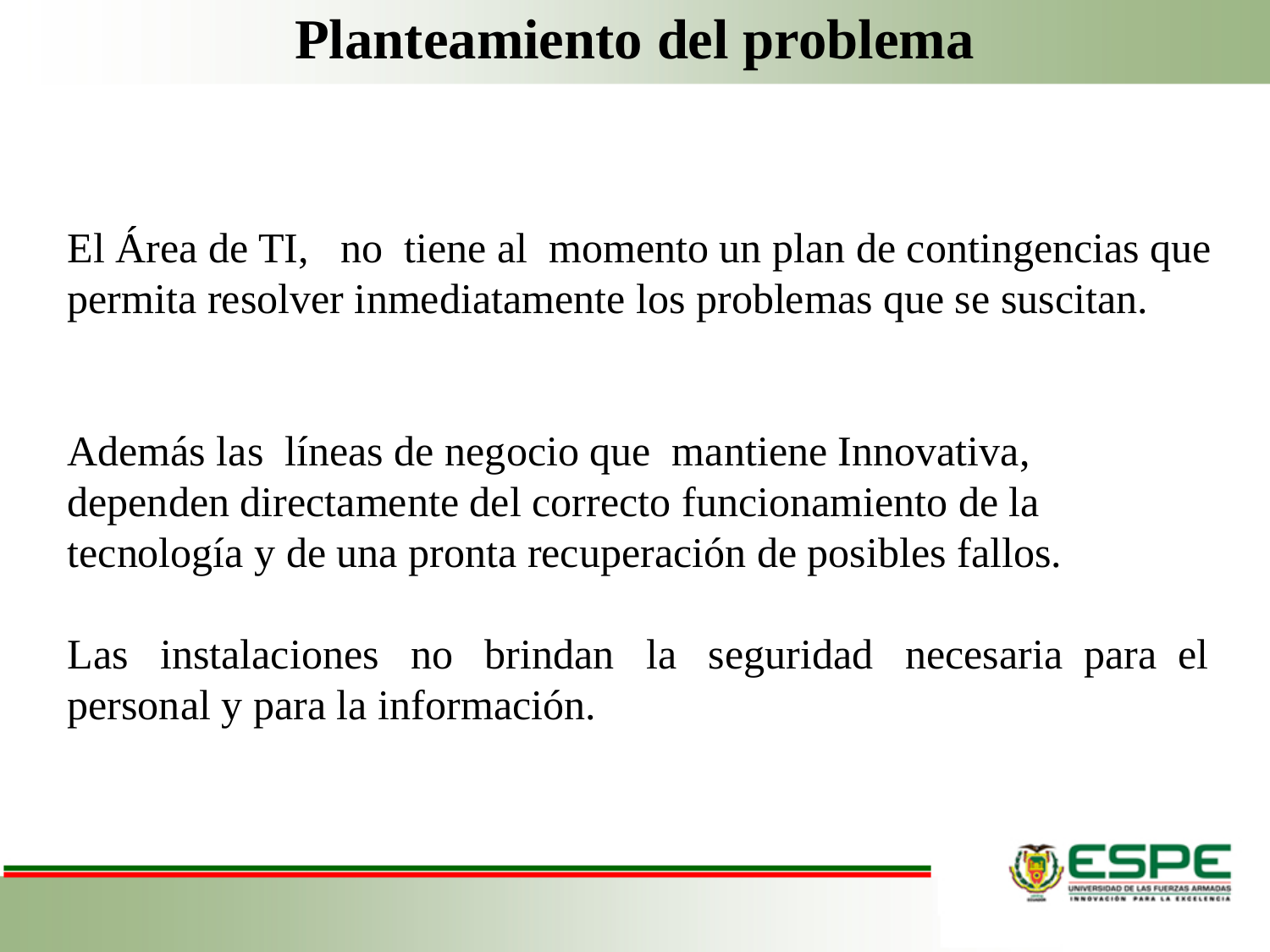

Planteamiento del problema
# El Área de TI,   no  tiene al  momento un plan de contingencias que permita resolver inmediatamente los problemas que se suscitan. Además las  líneas de negocio que  mantiene Innovativa,  dependen directamente del correcto funcionamiento de la tecnología y de una pronta recuperación de posibles fallos. Las   instalaciones   no   brindan   la   seguridad   necesaria  para  el personal y para la información.